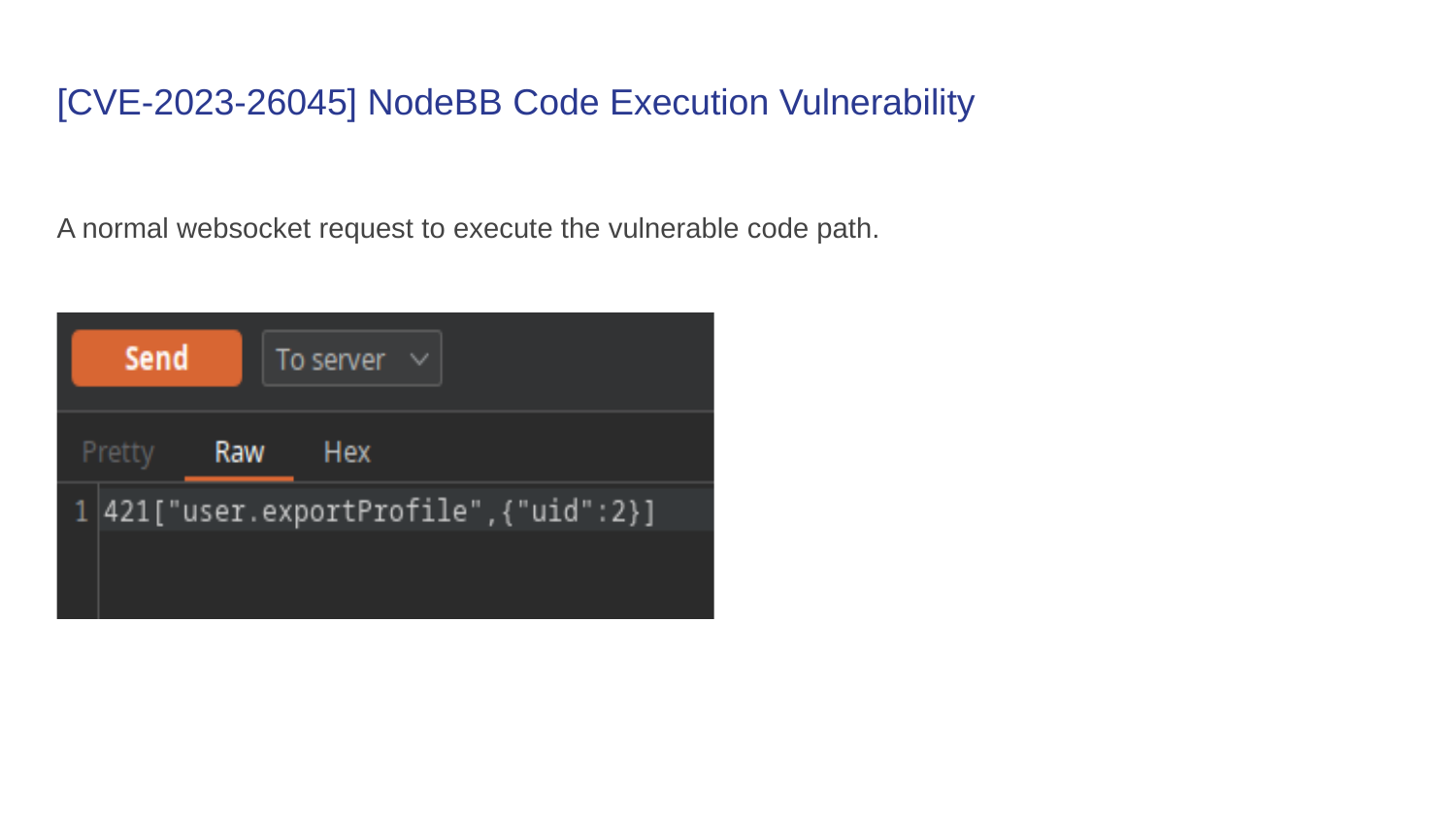

[CVE-2023-26045] NodeBB Code Execution Vulnerability
A normal websocket request to execute the vulnerable code path.